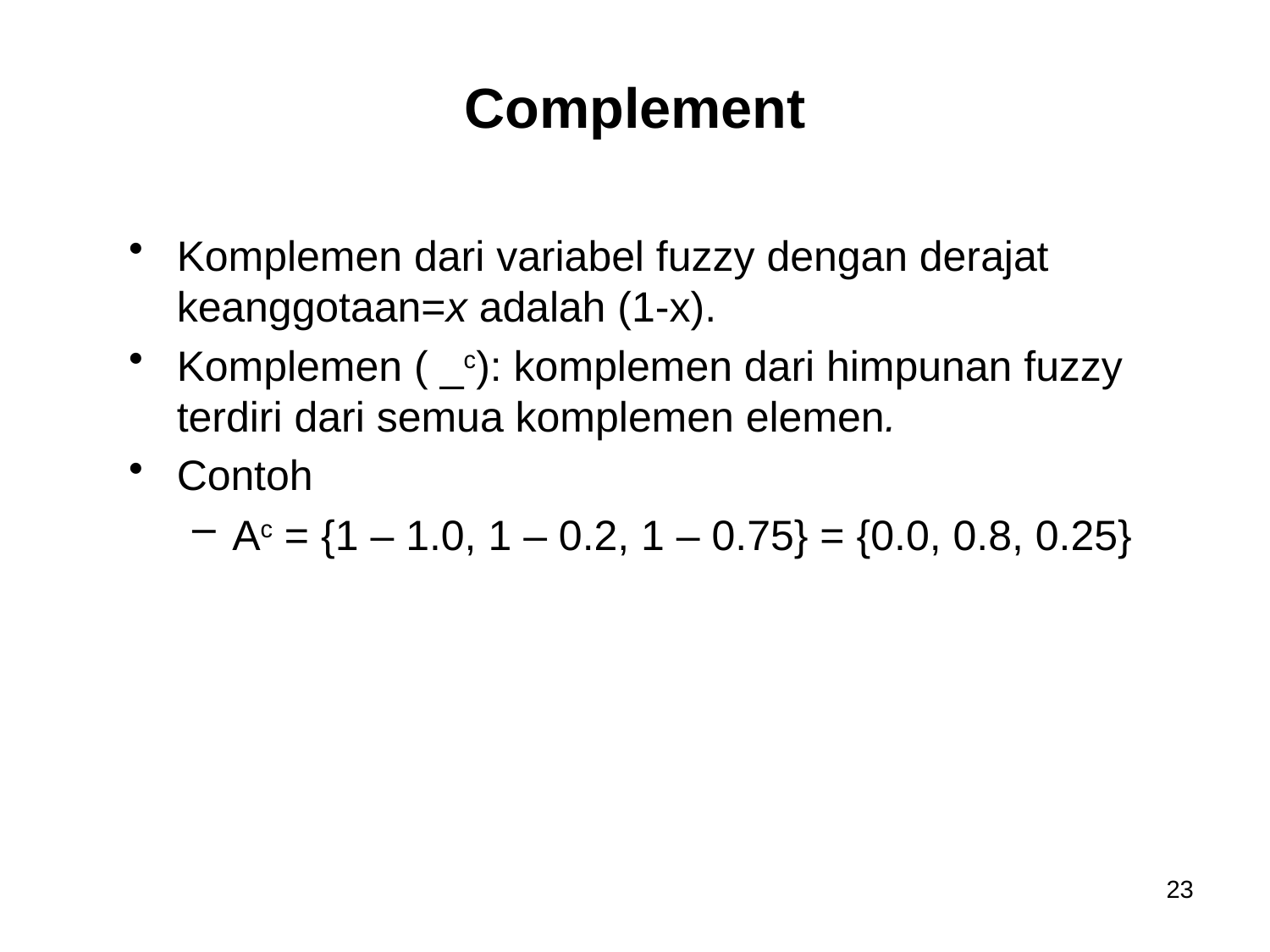

# Complement
Komplemen dari variabel fuzzy dengan derajat keanggotaan=x adalah (1-x).
Komplemen ( _c): komplemen dari himpunan fuzzy terdiri dari semua komplemen elemen.
Contoh
Ac = {1 – 1.0, 1 – 0.2, 1 – 0.75} = {0.0, 0.8, 0.25}
23